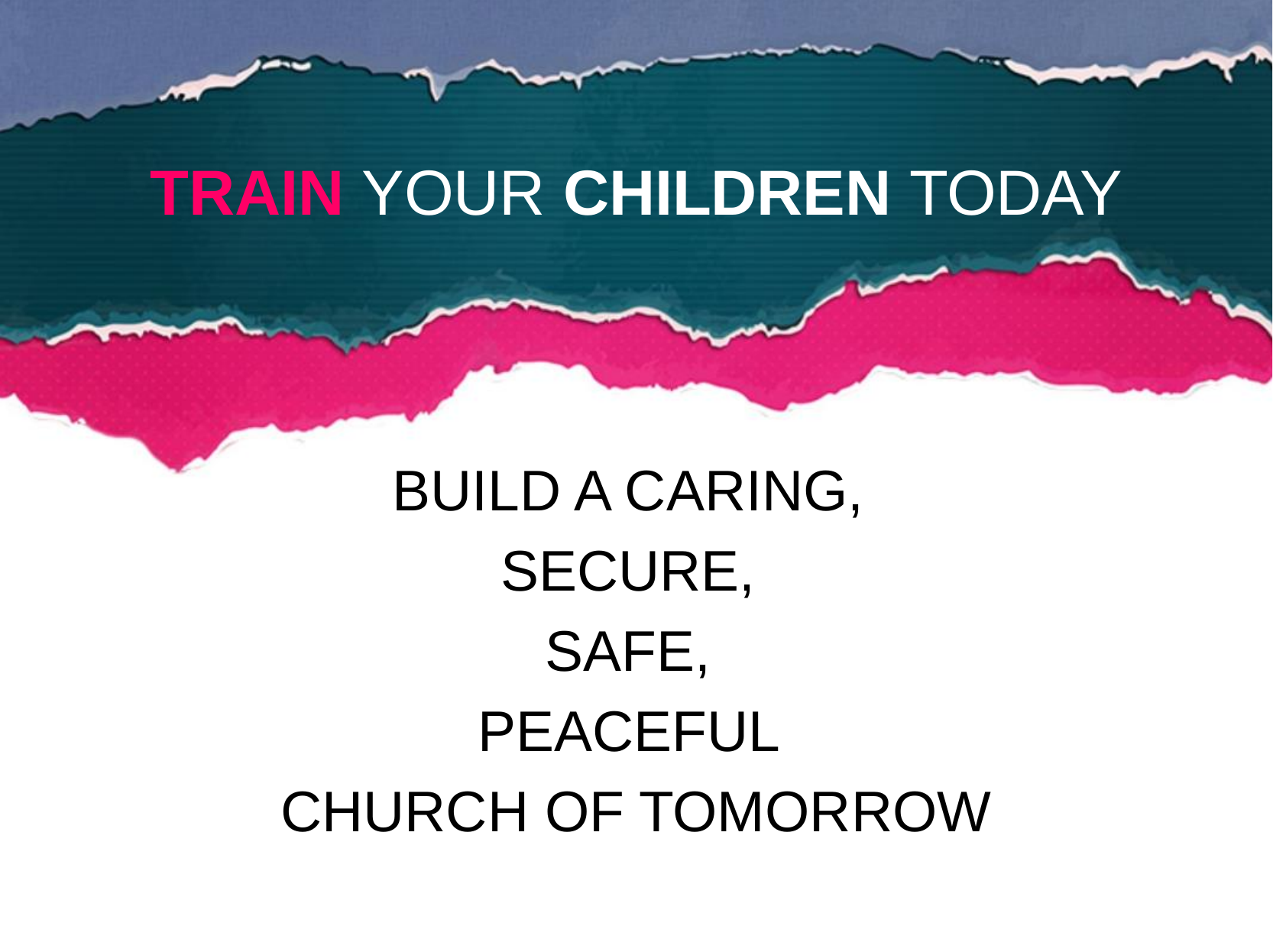

# TRAIN YOUR CHILDREN TODAY
BUILD A CARING,
SECURE,
SAFE,
PEACEFUL
CHURCH OF TOMORROW